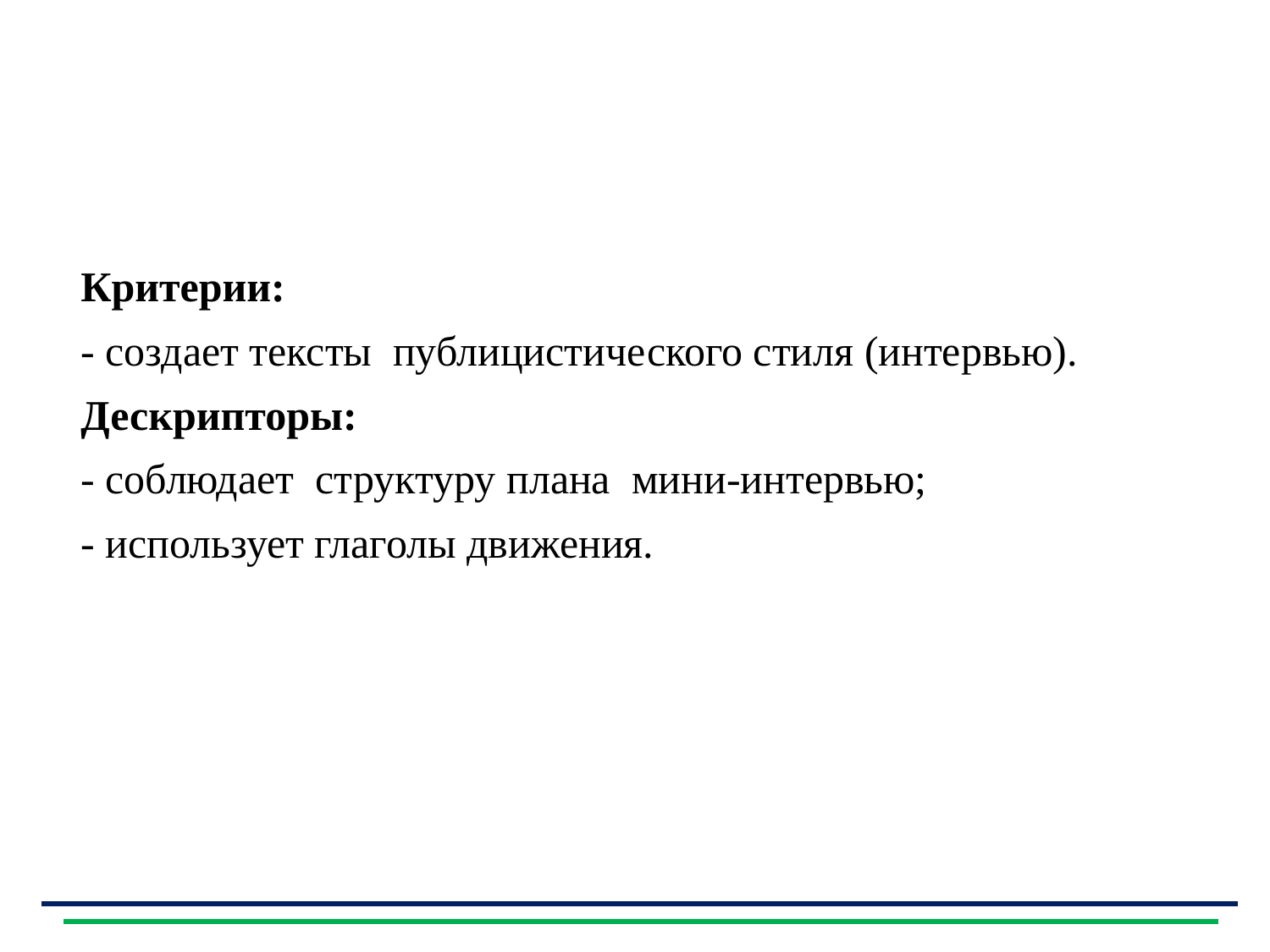

| Критерии: - создает тексты публицистического стиля (интервью). Дескрипторы: - соблюдает структуру плана мини-интервью; - использует глаголы движения. |
| --- |